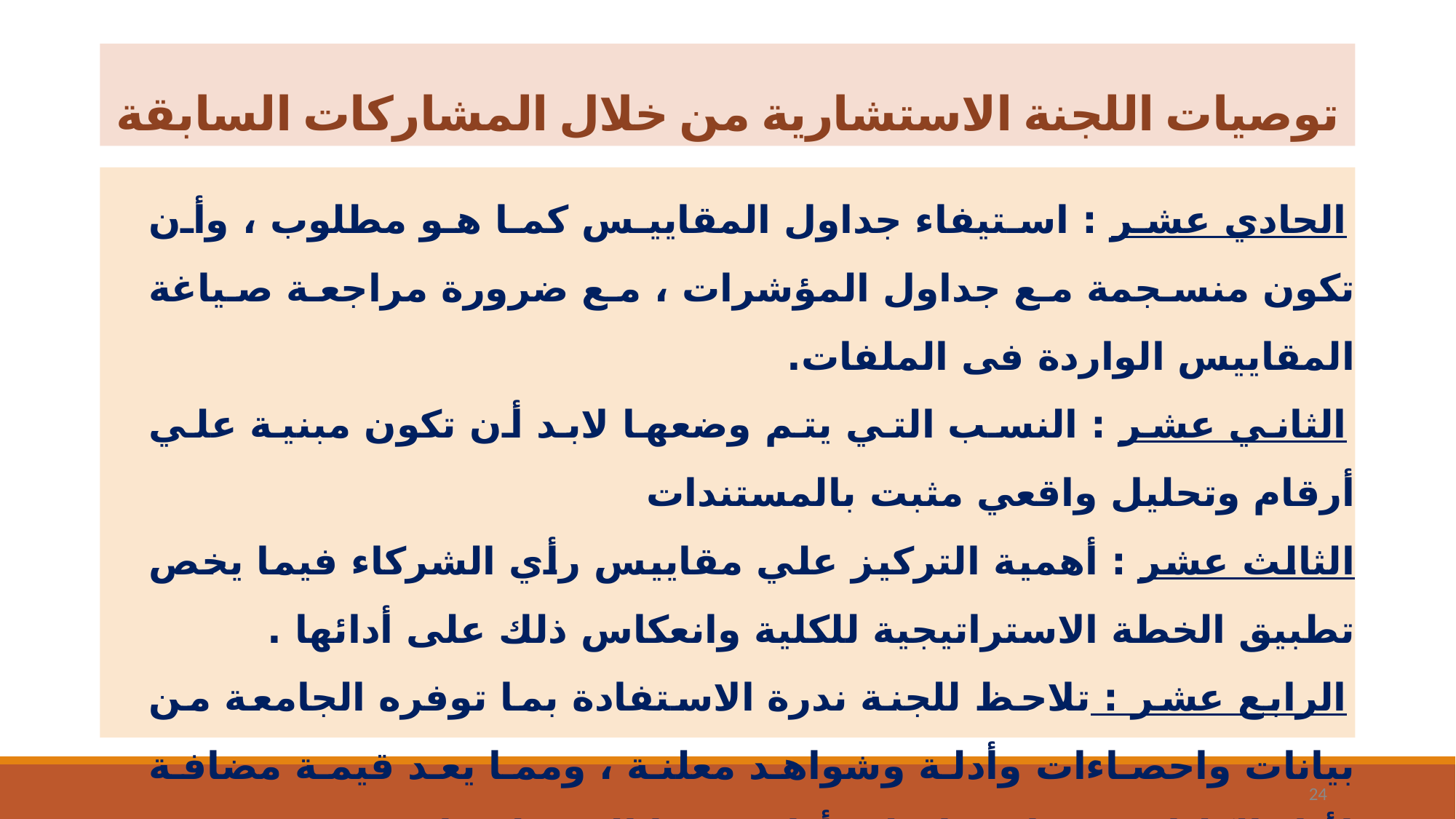

# توصيات اللجنة الاستشارية من خلال المشاركات السابقة
الحادي عشر : استيفاء جداول المقاييس كما هو مطلوب ، وأن تكون منسجمة مع جداول المؤشرات ، مع ضرورة مراجعة صياغة المقاييس الواردة فى الملفات.
الثاني عشر : النسب التي يتم وضعها لابد أن تكون مبنية علي أرقام وتحليل واقعي مثبت بالمستندات
الثالث عشر : أهمية التركيز علي مقاييس رأي الشركاء فيما يخص تطبيق الخطة الاستراتيجية للكلية وانعكاس ذلك على أدائها .
الرابع عشر : تلاحظ للجنة ندرة الاستفادة بما توفره الجامعة من بيانات واحصاءات وأدلة وشواهد معلنة ، ومما يعد قيمة مضافة لأداء الكليات ويساعدها على أداء دورها المنوط بها .

24